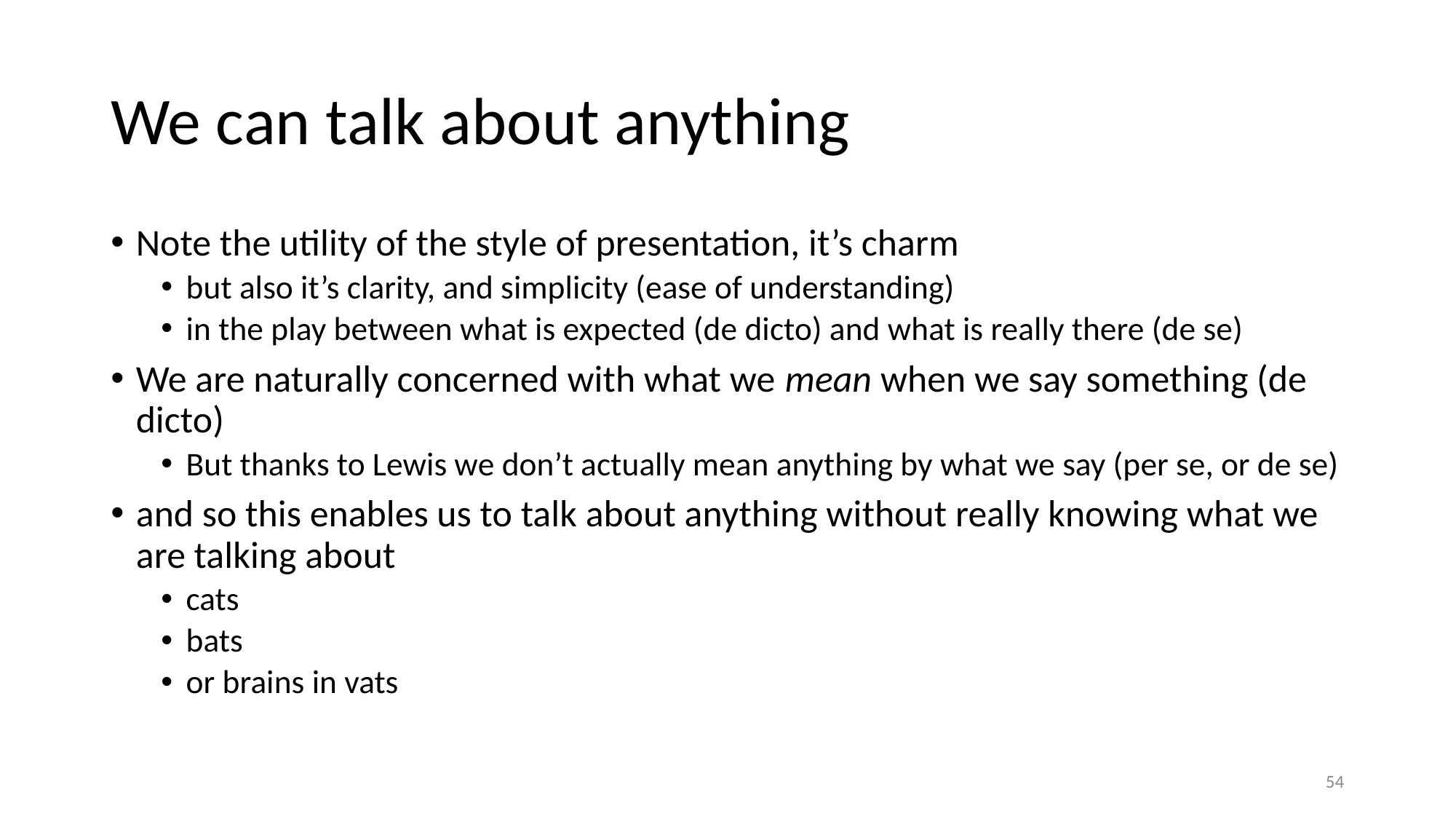

# We can talk about anything
Note the utility of the style of presentation, it’s charm
but also it’s clarity, and simplicity (ease of understanding)
in the play between what is expected (de dicto) and what is really there (de se)
We are naturally concerned with what we mean when we say something (de dicto)
But thanks to Lewis we don’t actually mean anything by what we say (per se, or de se)
and so this enables us to talk about anything without really knowing what we are talking about
cats
bats
or brains in vats
54